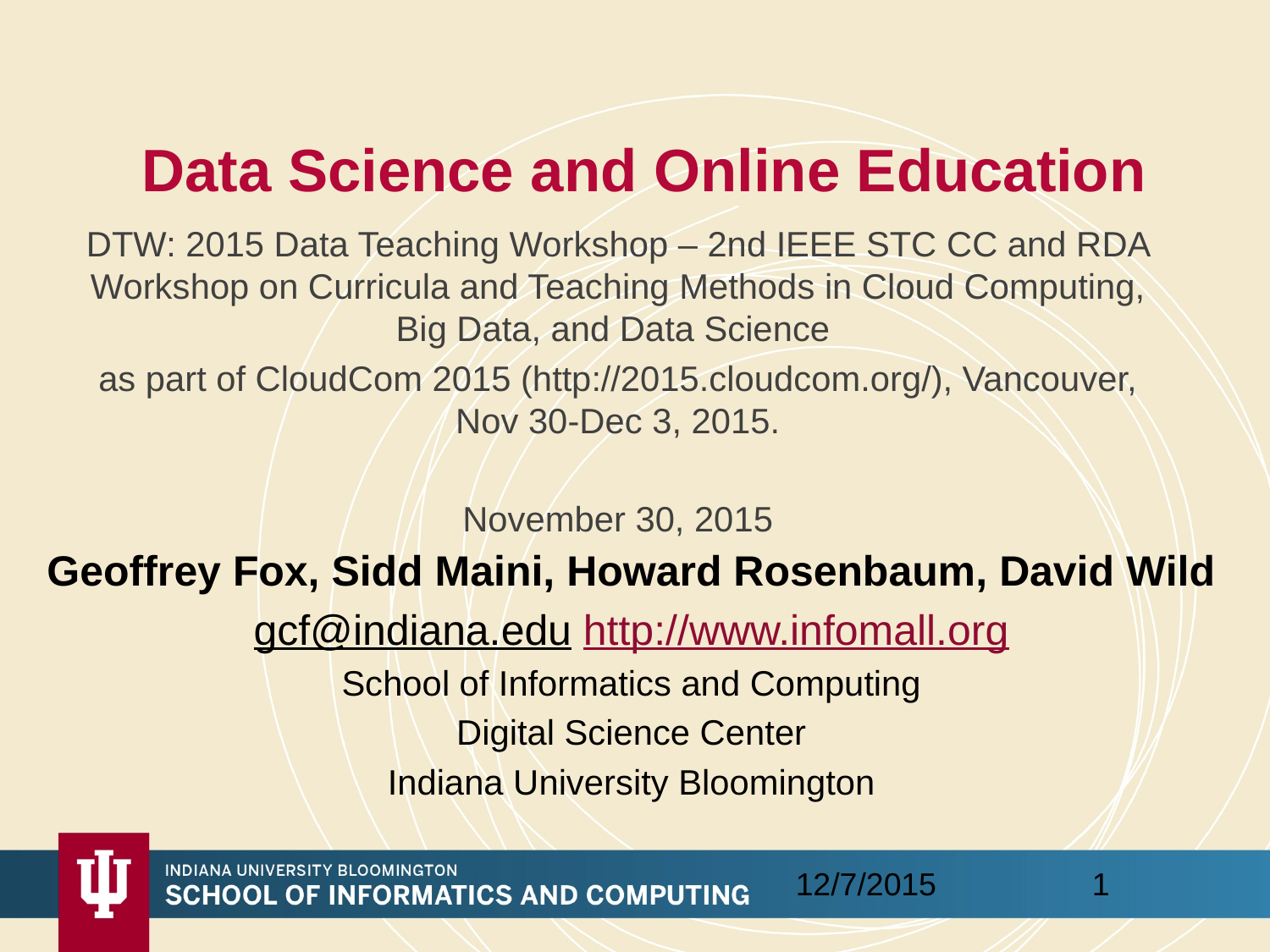

# Data Science and Online Education
DTW: 2015 Data Teaching Workshop – 2nd IEEE STC CC and RDA Workshop on Curricula and Teaching Methods in Cloud Computing, Big Data, and Data Science
as part of CloudCom 2015 (http://2015.cloudcom.org/), Vancouver, Nov 30-Dec 3, 2015.

November 30, 2015
Geoffrey Fox, Sidd Maini, Howard Rosenbaum, David Wild
gcf@indiana.edu http://www.infomall.org
School of Informatics and Computing
Digital Science Center
Indiana University Bloomington

1
12/7/2015